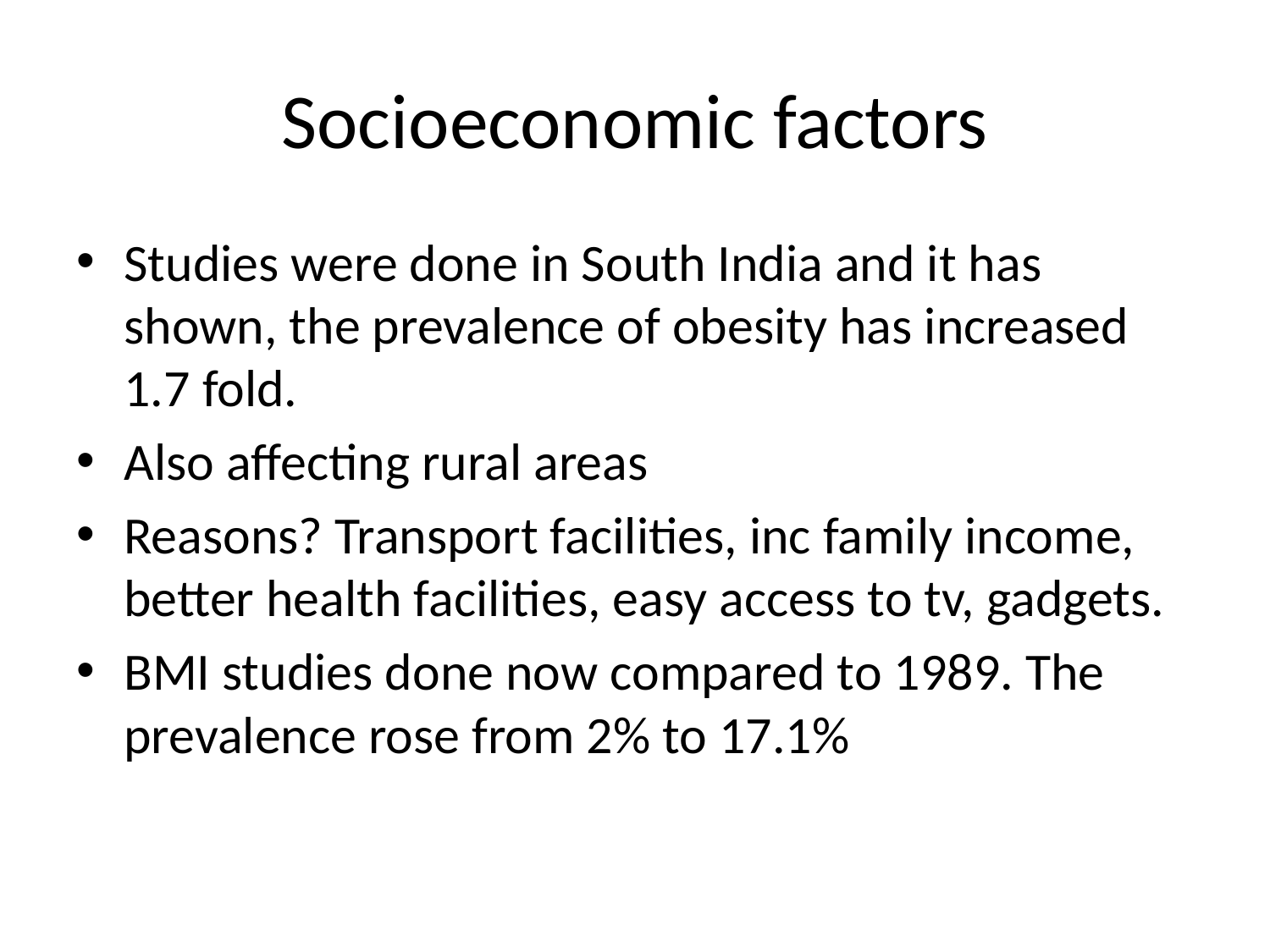

# Socioeconomic factors
Studies were done in South India and it has shown, the prevalence of obesity has increased 1.7 fold.
Also affecting rural areas
Reasons? Transport facilities, inc family income, better health facilities, easy access to tv, gadgets.
BMI studies done now compared to 1989. The prevalence rose from 2% to 17.1%